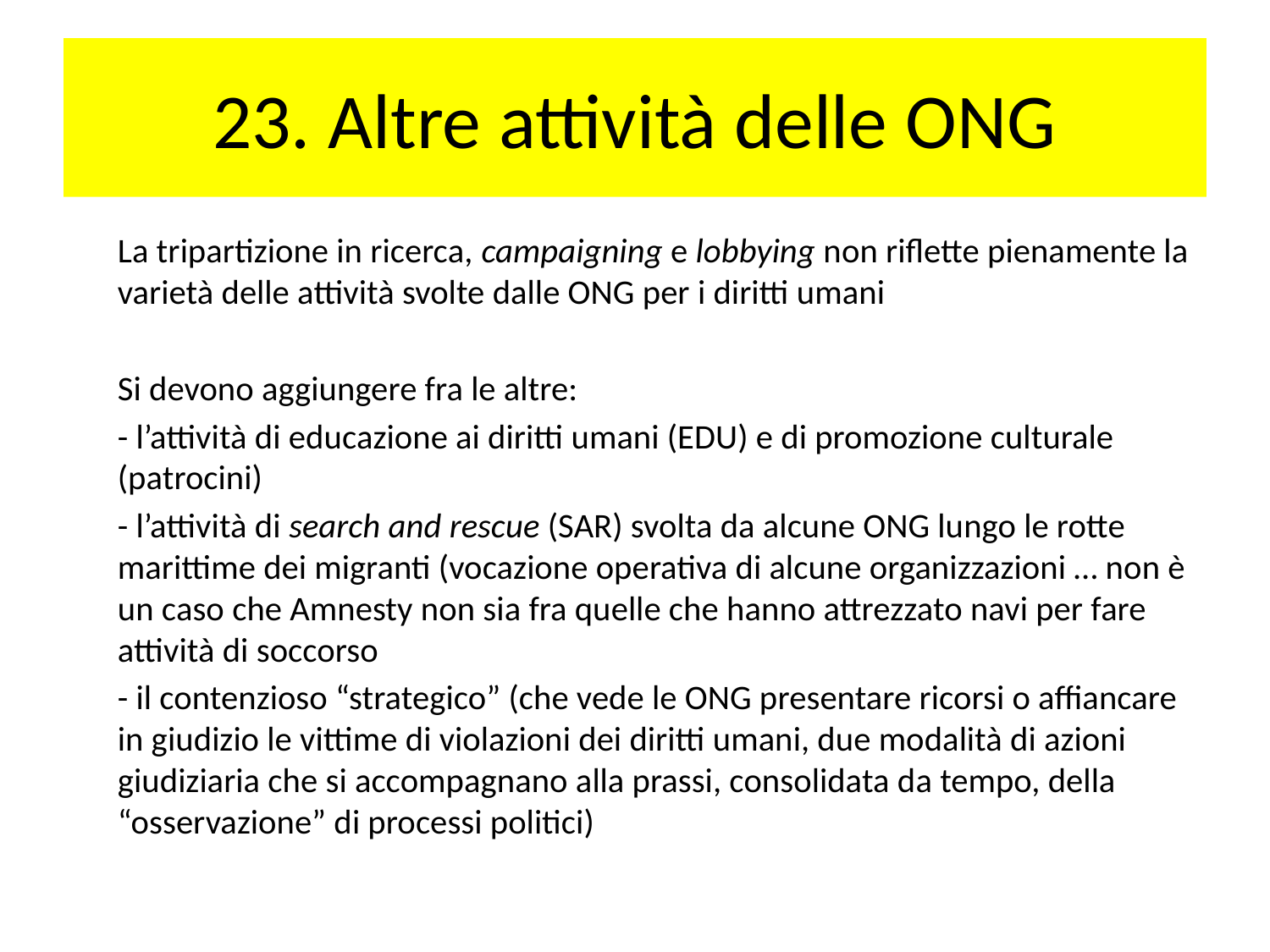

# 23. Altre attività delle ONG
	La tripartizione in ricerca, campaigning e lobbying non riflette pienamente la varietà delle attività svolte dalle ONG per i diritti umani

	Si devono aggiungere fra le altre:
	- l’attività di educazione ai diritti umani (EDU) e di promozione culturale (patrocini)
	- l’attività di search and rescue (SAR) svolta da alcune ONG lungo le rotte marittime dei migranti (vocazione operativa di alcune organizzazioni … non è un caso che Amnesty non sia fra quelle che hanno attrezzato navi per fare attività di soccorso
	- il contenzioso “strategico” (che vede le ONG presentare ricorsi o affiancare in giudizio le vittime di violazioni dei diritti umani, due modalità di azioni giudiziaria che si accompagnano alla prassi, consolidata da tempo, della “osservazione” di processi politici)